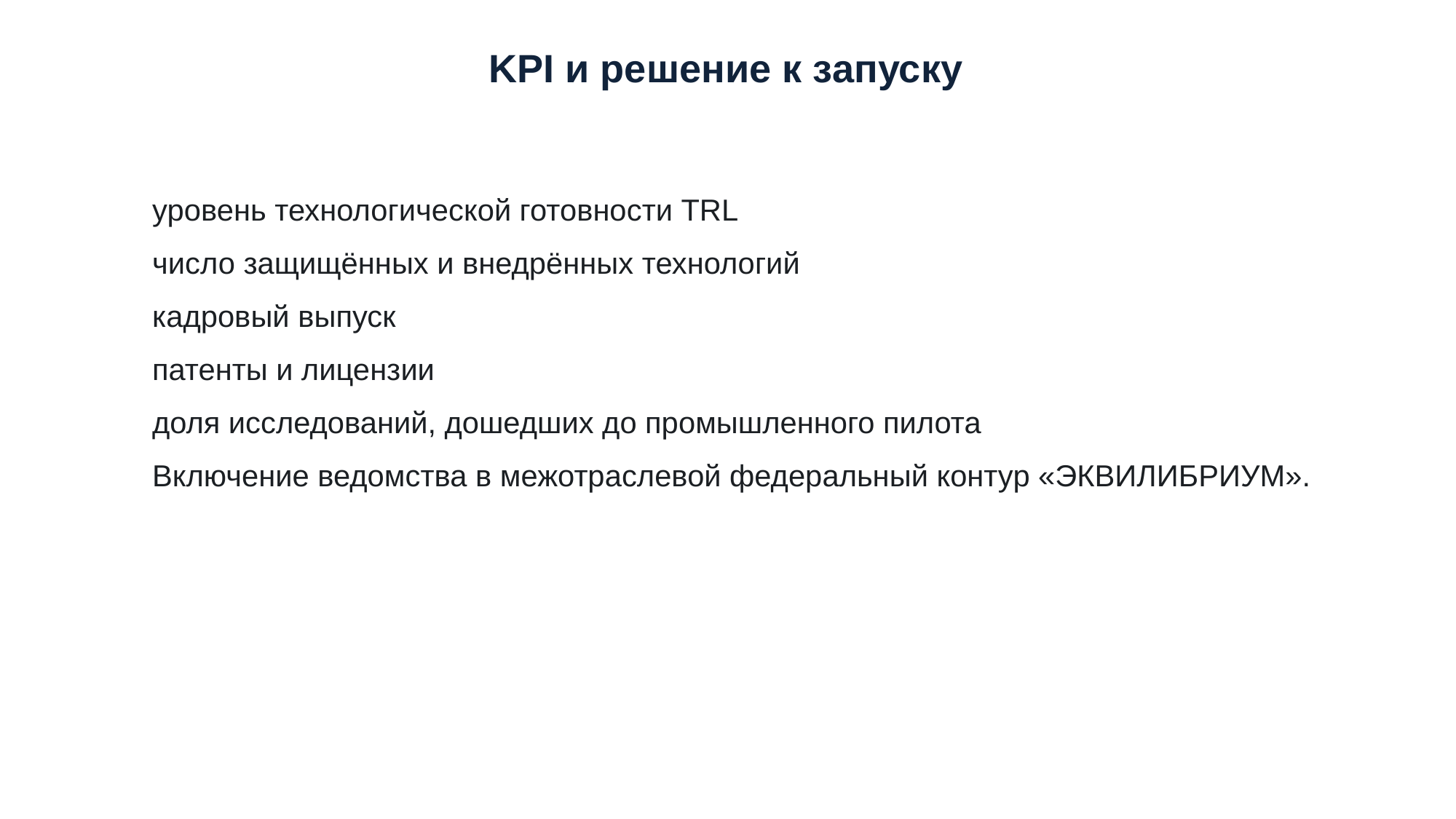

KPI и решение к запуску
уровень технологической готовности TRL
число защищённых и внедрённых технологий
кадровый выпуск
патенты и лицензии
доля исследований, дошедших до промышленного пилота
Включение ведомства в межотраслевой федеральный контур «ЭКВИЛИБРИУМ».